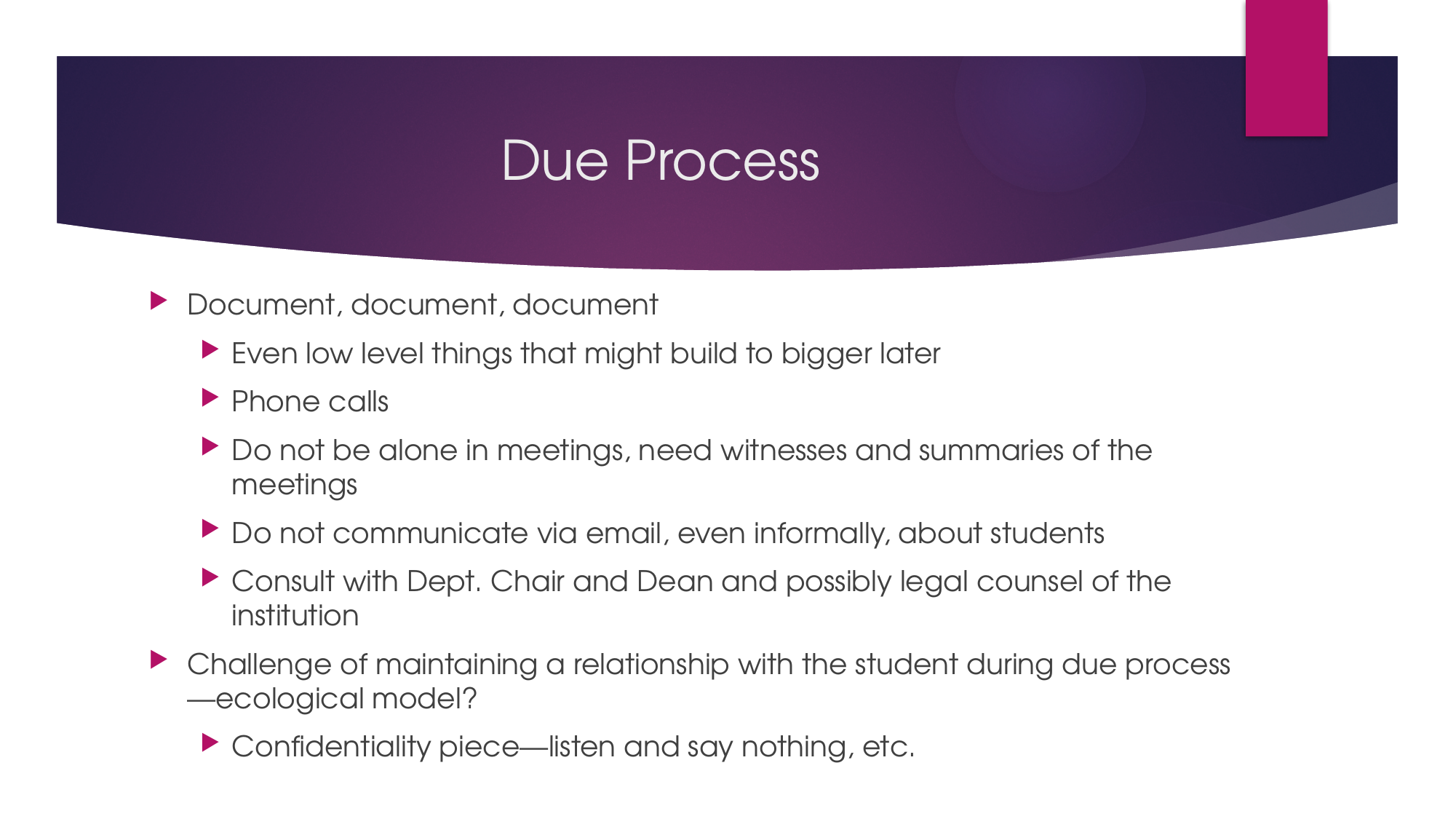

# Due Process
Document, document, document
Even low level things that might build to bigger later
Phone calls
Do not be alone in meetings, need witnesses and summaries of the meetings
Do not communicate via email, even informally, about students
Consult with Dept. Chair and Dean and possibly legal counsel of the institution
Challenge of maintaining a relationship with the student during due process—ecological model?
Confidentiality piece—listen and say nothing, etc.